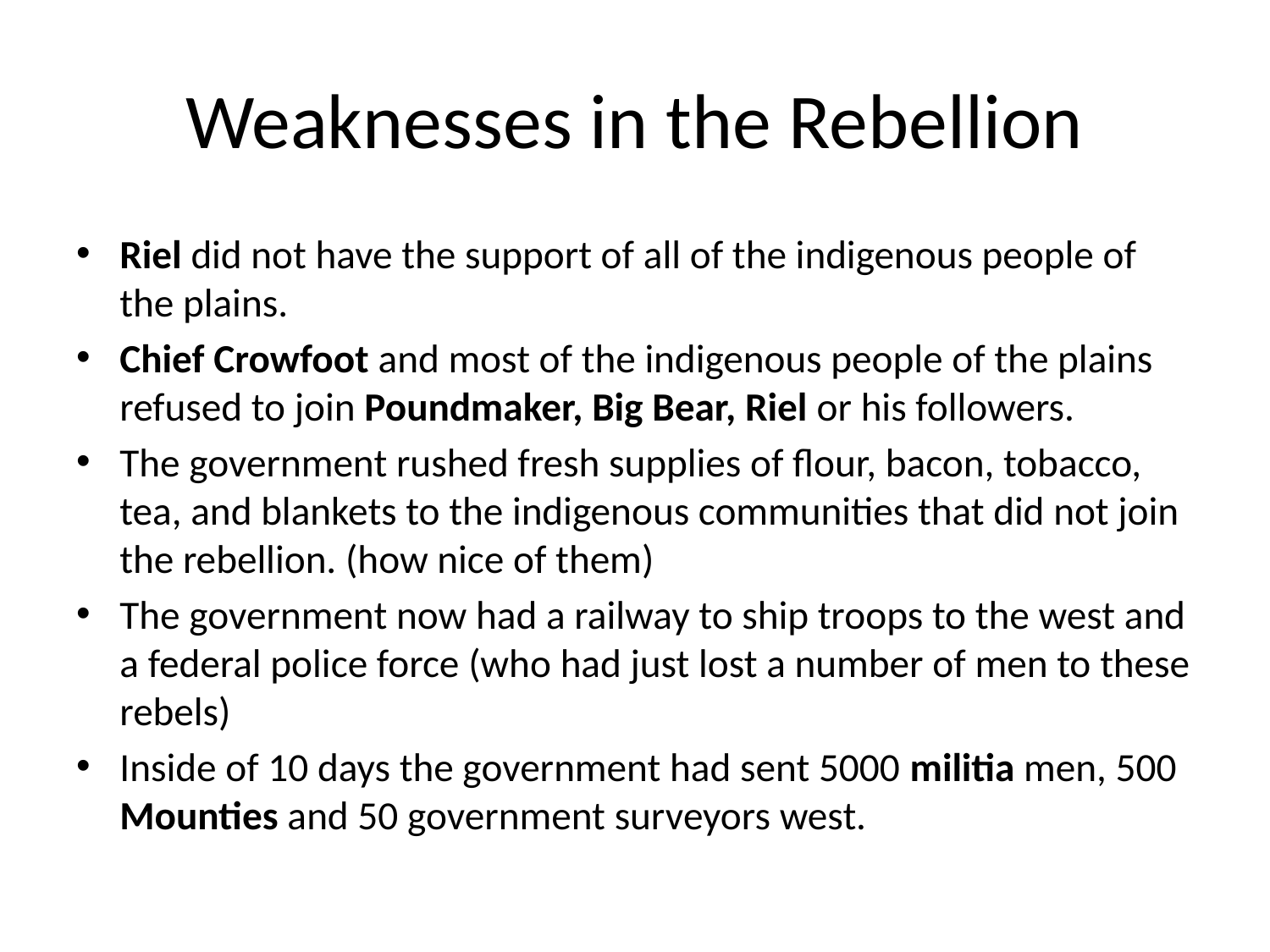

# Weaknesses in the Rebellion
Riel did not have the support of all of the indigenous people of the plains.
Chief Crowfoot and most of the indigenous people of the plains refused to join Poundmaker, Big Bear, Riel or his followers.
The government rushed fresh supplies of flour, bacon, tobacco, tea, and blankets to the indigenous communities that did not join the rebellion. (how nice of them)
The government now had a railway to ship troops to the west and a federal police force (who had just lost a number of men to these rebels)
Inside of 10 days the government had sent 5000 militia men, 500 Mounties and 50 government surveyors west.